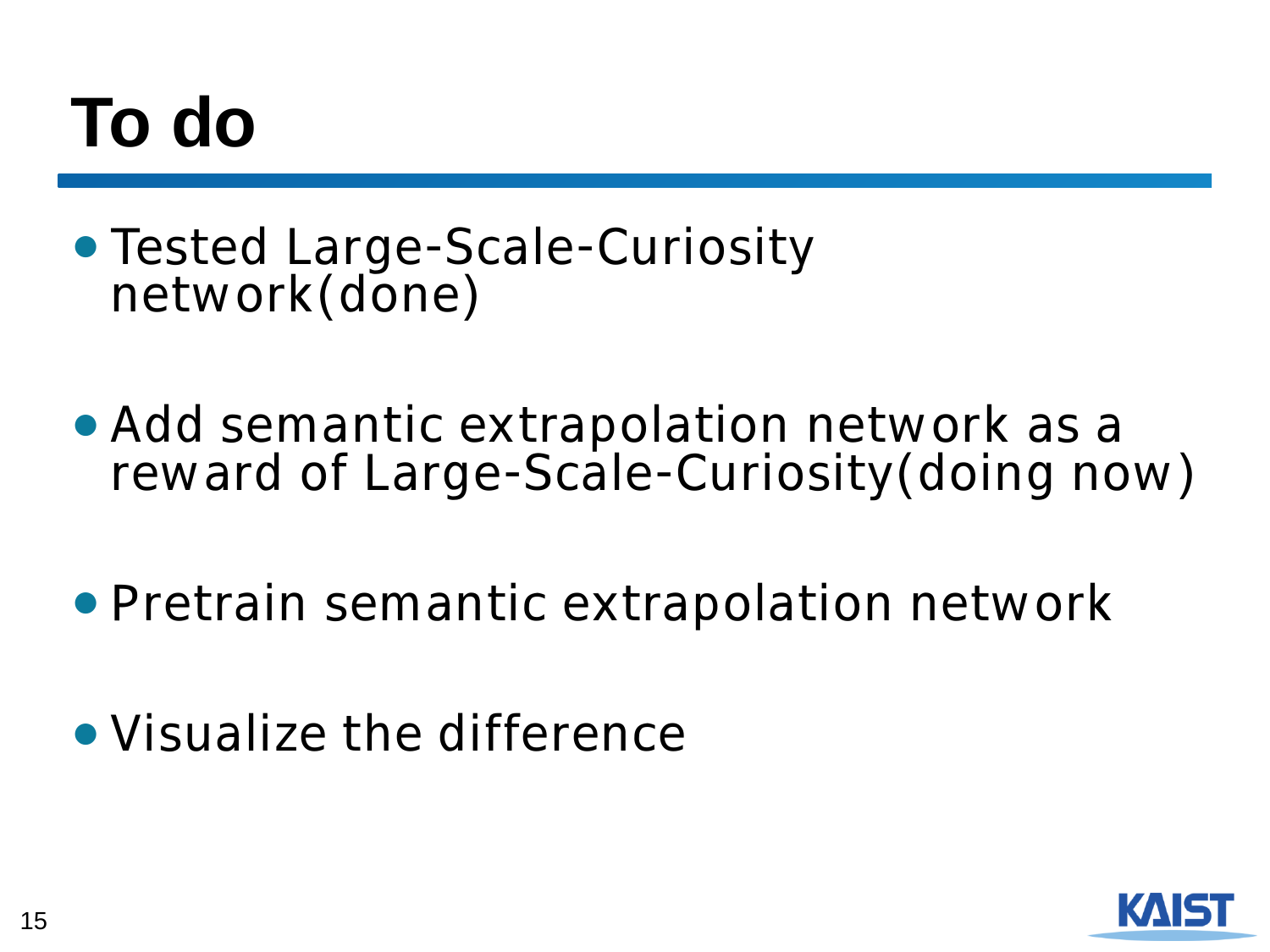

# To do
Tested Large-Scale-Curiosity network(done)

Add semantic extrapolation network as a reward of Large-Scale-Curiosity(doing now)

Pretrain semantic extrapolation network

Visualize the difference